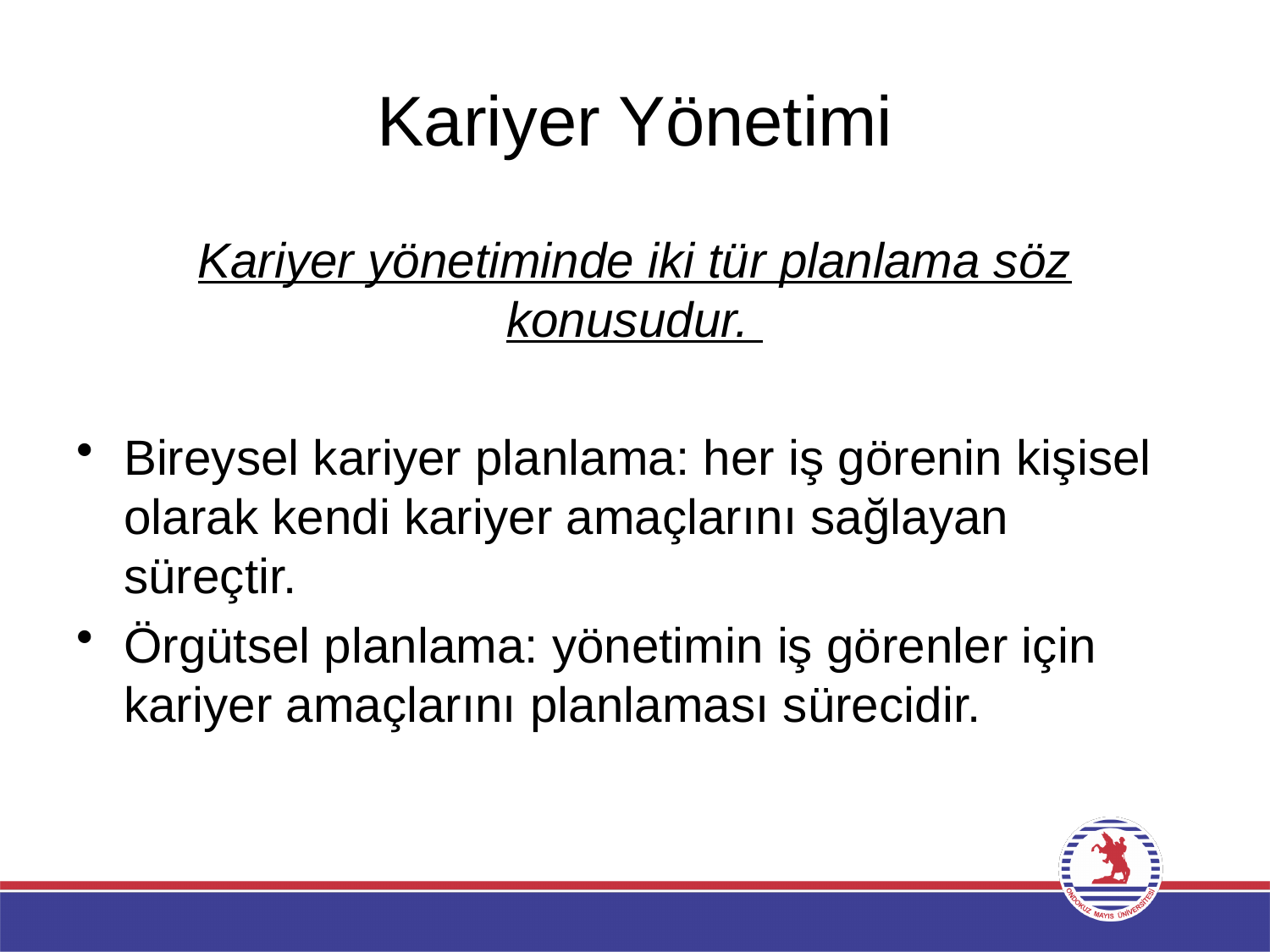

# Kariyer Yönetimi
Kariyer yönetiminde iki tür planlama söz konusudur.

Bireysel kariyer planlama: her iş görenin kişisel olarak kendi kariyer amaçlarını sağlayan süreçtir.
Örgütsel planlama: yönetimin iş görenler için kariyer amaçlarını planlaması sürecidir.